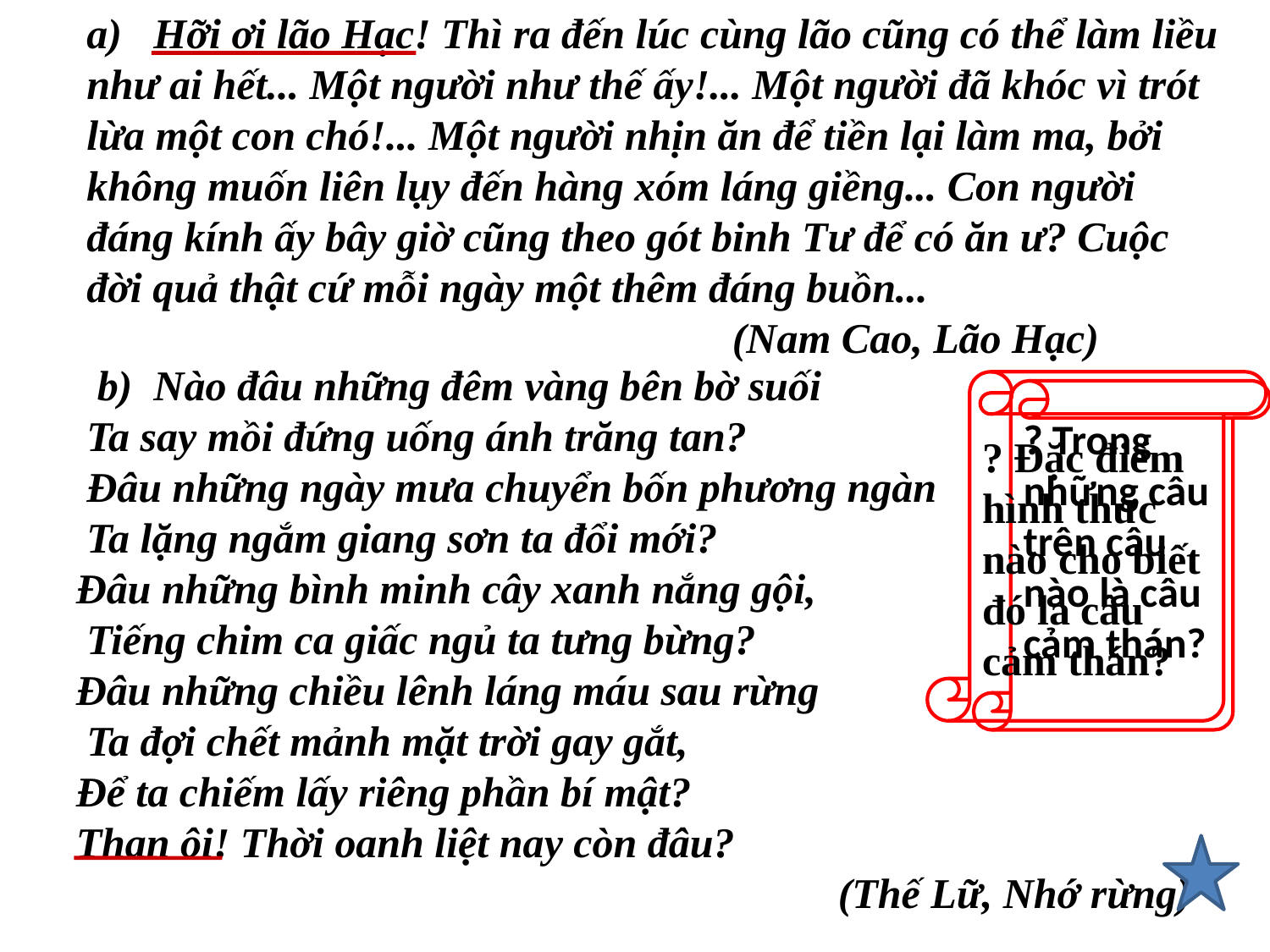

a)   Hỡi ơi lão Hạc! Thì ra đến lúc cùng lão cũng có thể làm liều như ai hết... Một người như thế ấy!... Một người đã khóc vì trót lừa một con chó!... Một người nhịn ăn để tiền lại làm ma, bởi không muốn liên lụy đến hàng xóm láng giềng... Con người đáng kính ấy bây giờ cũng theo gót binh Tư để có ăn ư? Cuộc đời quả thật cứ mỗi ngày một thêm đáng buồn...
                                                             (Nam Cao, Lão Hạc)

        b)  Nào đâu những đêm vàng bên bờ suối
 Ta say mồi đứng uống ánh trăng tan?
 Đâu những ngày mưa chuyển bốn phương ngàn
 Ta lặng ngắm giang sơn ta đổi mới?
Đâu những bình minh cây xanh nắng gội,
 Tiếng chim ca giấc ngủ ta tưng bừng?
Đâu những chiều lênh láng máu sau rừng
 Ta đợi chết mảnh mặt trời gay gắt,
Để ta chiếm lấy riêng phần bí mật?
Than ôi! Thời oanh liệt nay còn đâu?
						(Thế Lữ, Nhớ rừng)

? Đặc điểm hình thức nào cho biết đó là câu cảm thán?
? Trong những câu trên câu  nào là câu cảm thán?